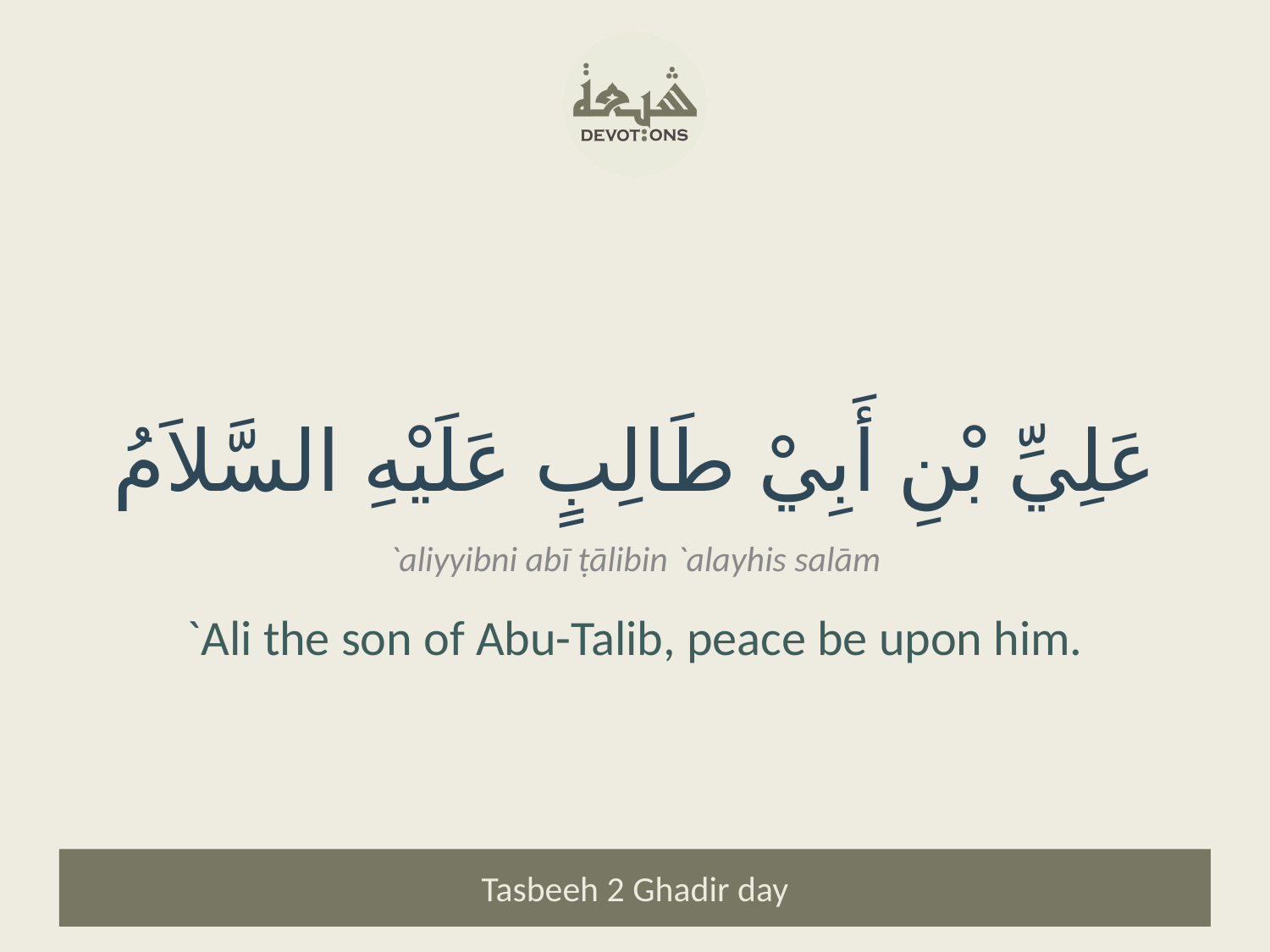

عَلِيِّ بْنِ أَبِيْ طَالِبٍ عَلَيْهِ السَّلاَمُ
`aliyyibni abī ṭālibin `alayhis salām
`Ali the son of Abu-Talib, peace be upon him.
Tasbeeh 2 Ghadir day